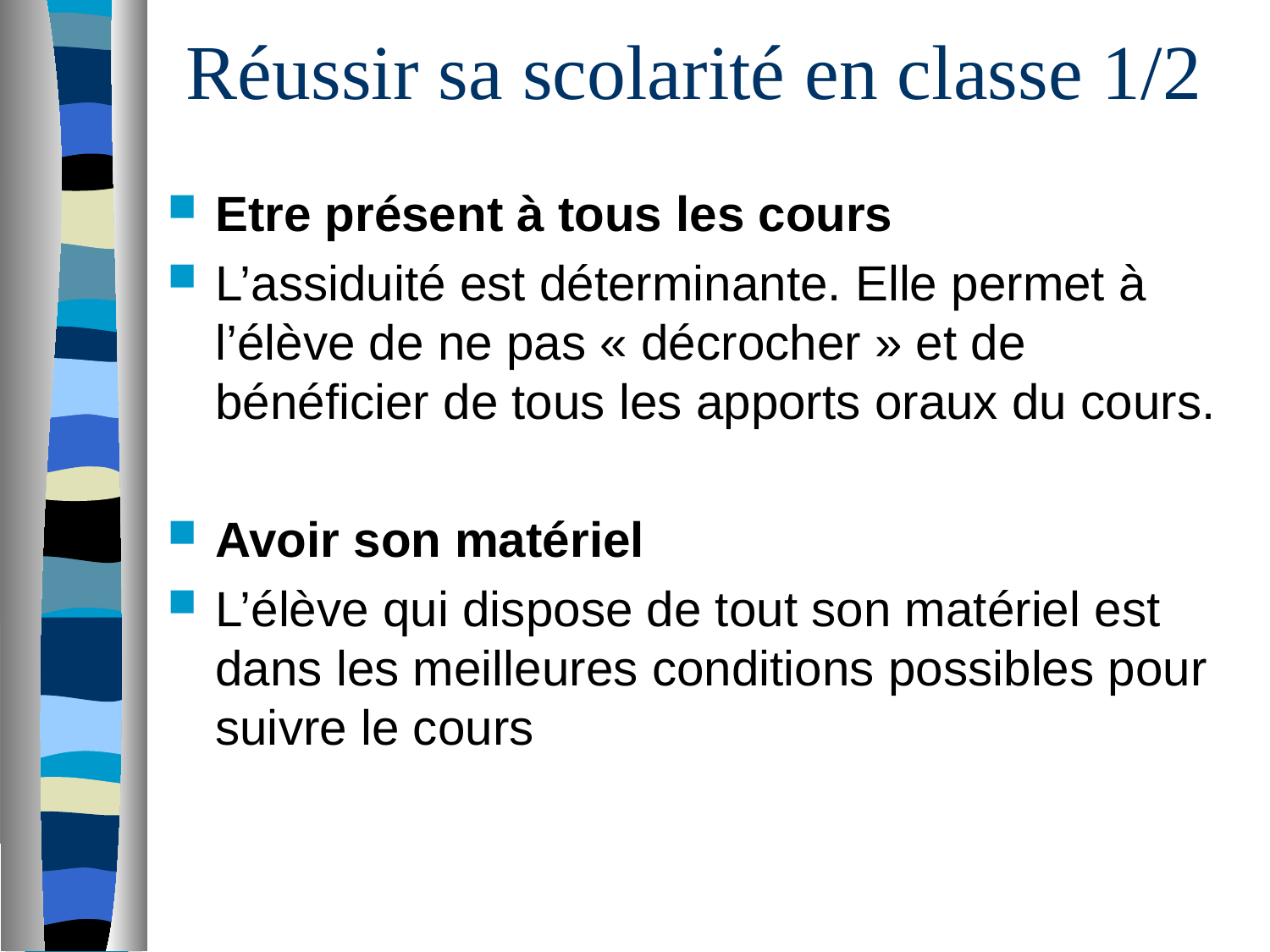

# Réussir sa scolarité en classe 1/2
Etre présent à tous les cours
L’assiduité est déterminante. Elle permet à l’élève de ne pas « décrocher » et de bénéficier de tous les apports oraux du cours.

Avoir son matériel
L’élève qui dispose de tout son matériel est dans les meilleures conditions possibles pour suivre le cours